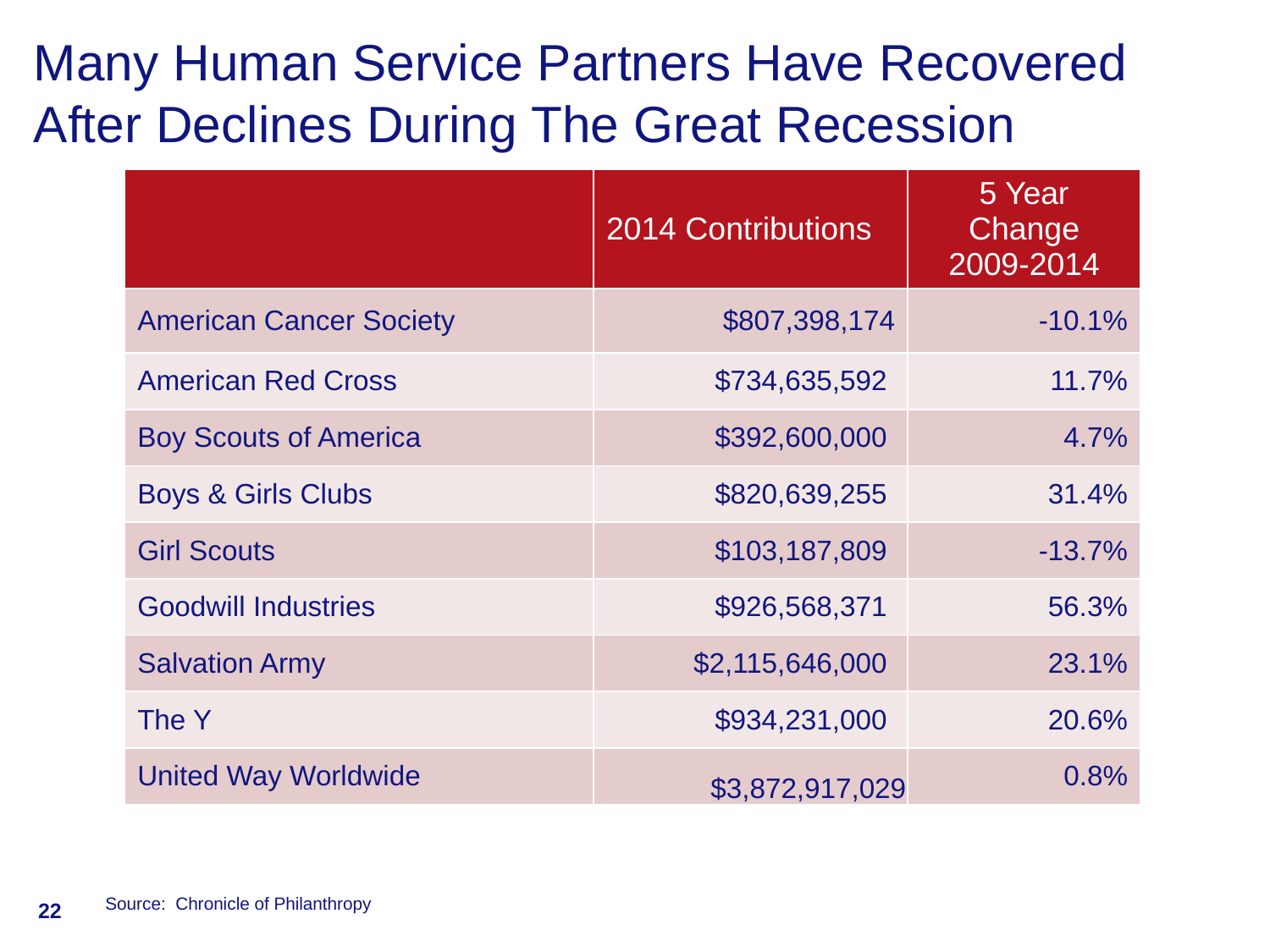

Many Human Service Partners Have Recovered After Declines During The Great Recession
|  | 2014 Contributions | 5 Year Change 2009-2014 |
| --- | --- | --- |
| American Cancer Society | $807,398,174 | -10.1% |
| American Red Cross | $734,635,592 | 11.7% |
| Boy Scouts of America | $392,600,000 | 4.7% |
| Boys & Girls Clubs | $820,639,255 | 31.4% |
| Girl Scouts | $103,187,809 | -13.7% |
| Goodwill Industries | $926,568,371 | 56.3% |
| Salvation Army | $2,115,646,000 | 23.1% |
| The Y | $934,231,000 | 20.6% |
| United Way Worldwide | $3,872,917,029 | 0.8% |
22
Source:  Chronicle of Philanthropy